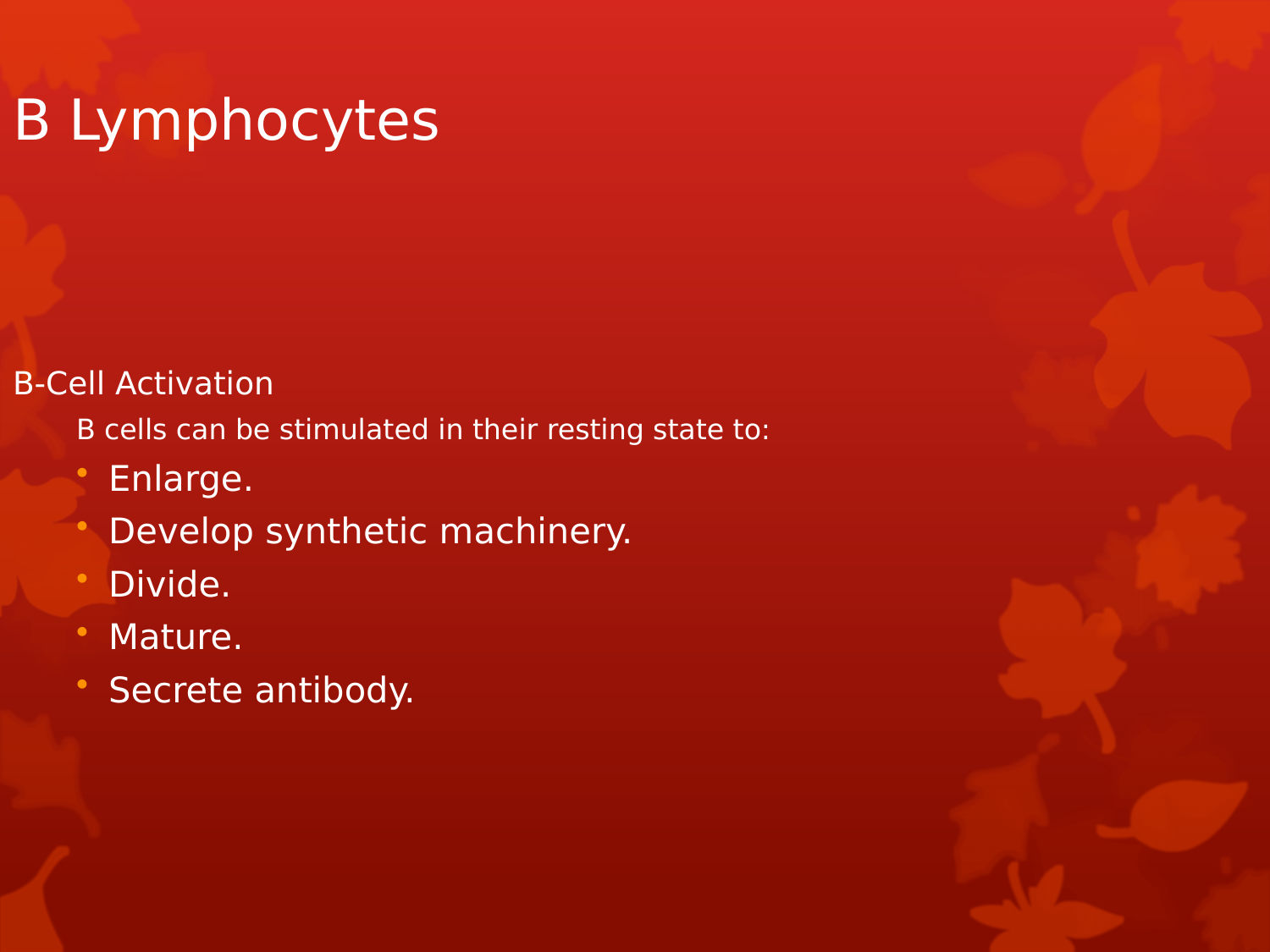

B Lymphocytes
B-Cell Activation
B cells can be stimulated in their resting state to:
Enlarge.
Develop synthetic machinery.
Divide.
Mature.
Secrete antibody.